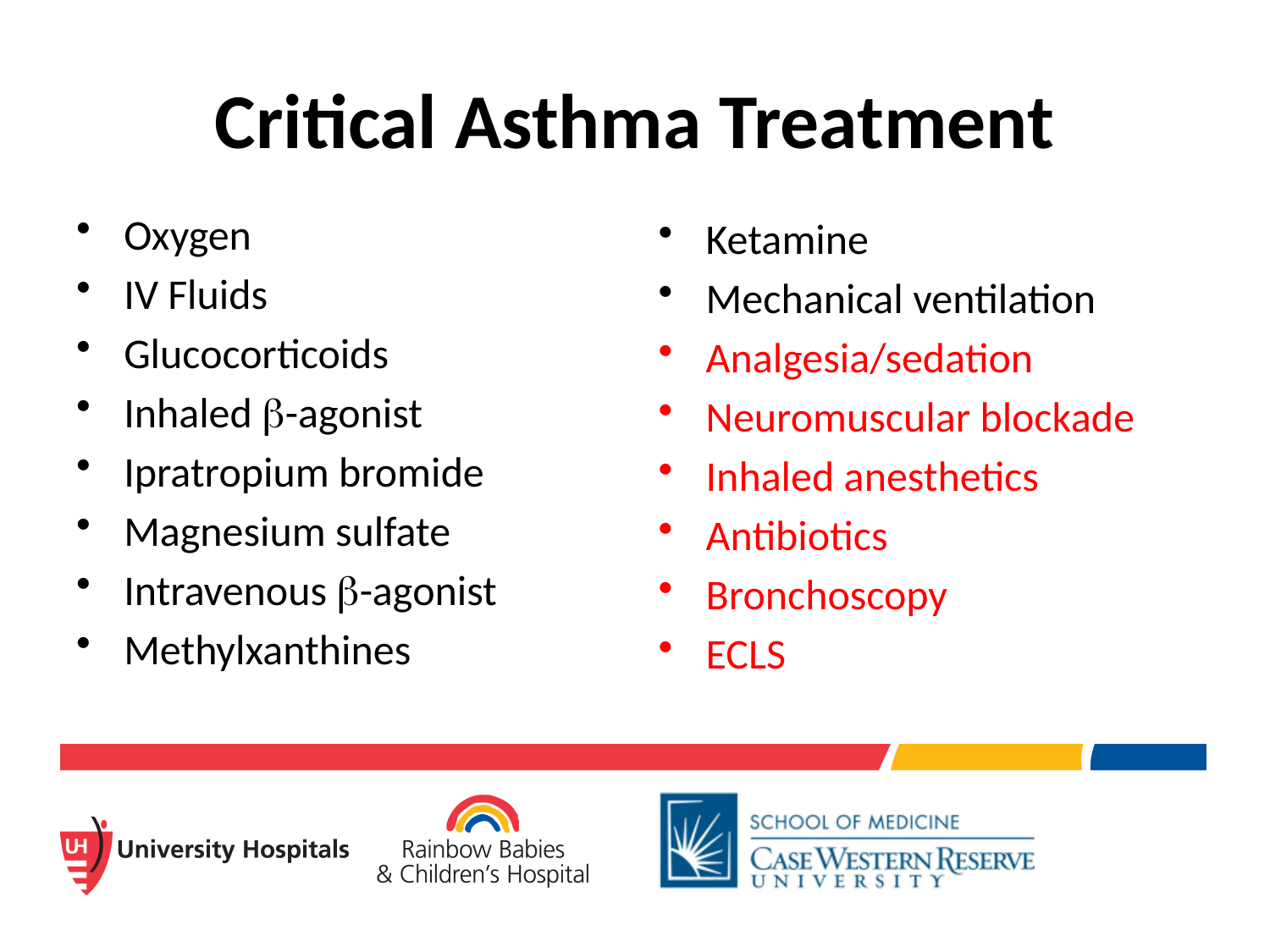

# Critical Asthma Treatment
Oxygen
IV Fluids
Glucocorticoids
Inhaled β-agonist
Ipratropium bromide
Magnesium sulfate
Intravenous β-agonist
Methylxanthines

Ketamine
Mechanical ventilation
Analgesia/sedation
Neuromuscular blockade
Inhaled anesthetics
Antibiotics
Bronchoscopy
ECLS